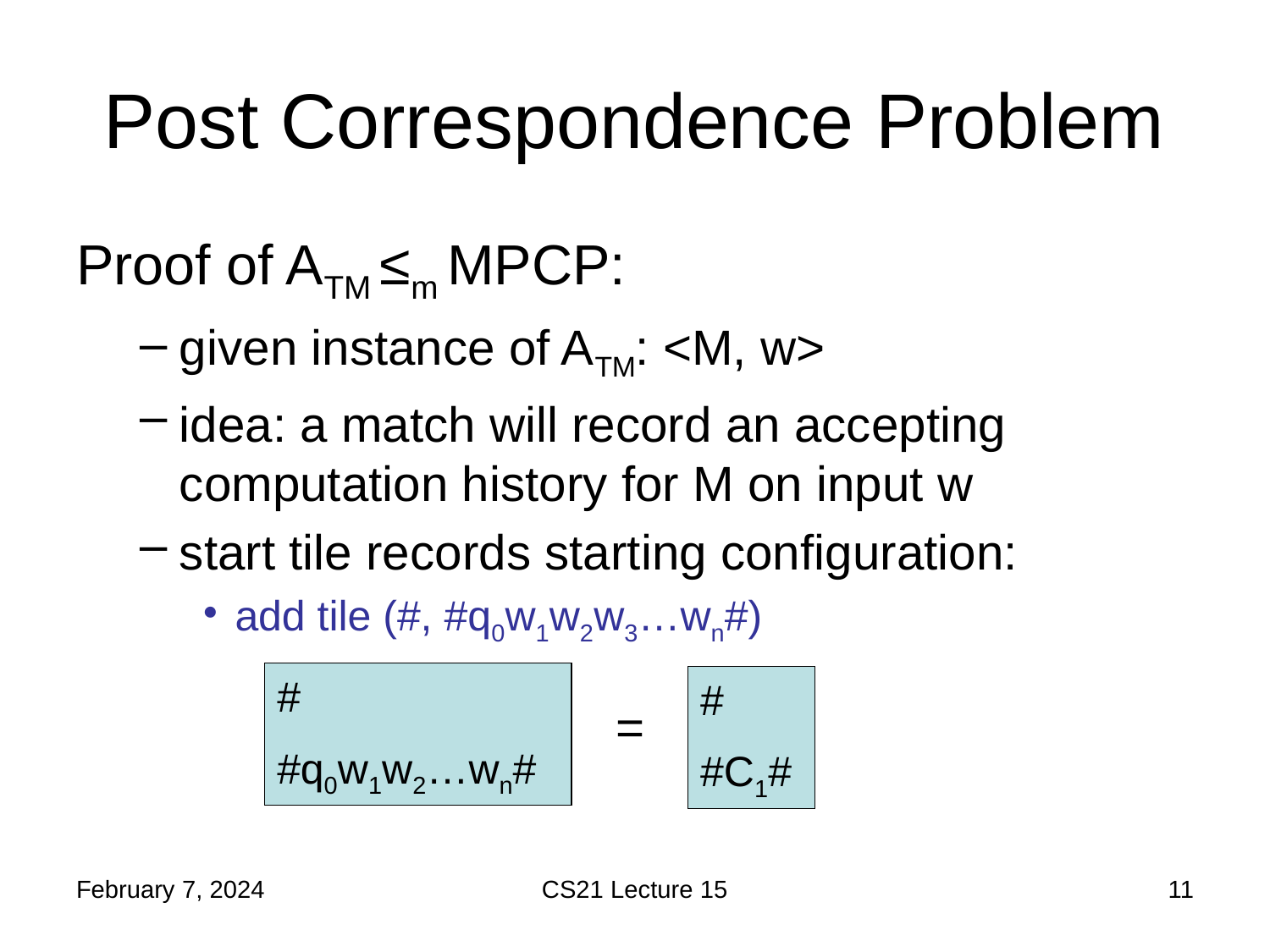

# Post Correspondence Problem
Proof of ATM ≤m MPCP:
given instance of ATM: <M, w>
idea: a match will record an accepting computation history for M on input w
start tile records starting configuration:
add tile (#, #q0w1w2w3…wn#)

#
#q0w1w2…wn#
#
#C1#
=
February 7, 2024
CS21 Lecture 15
11